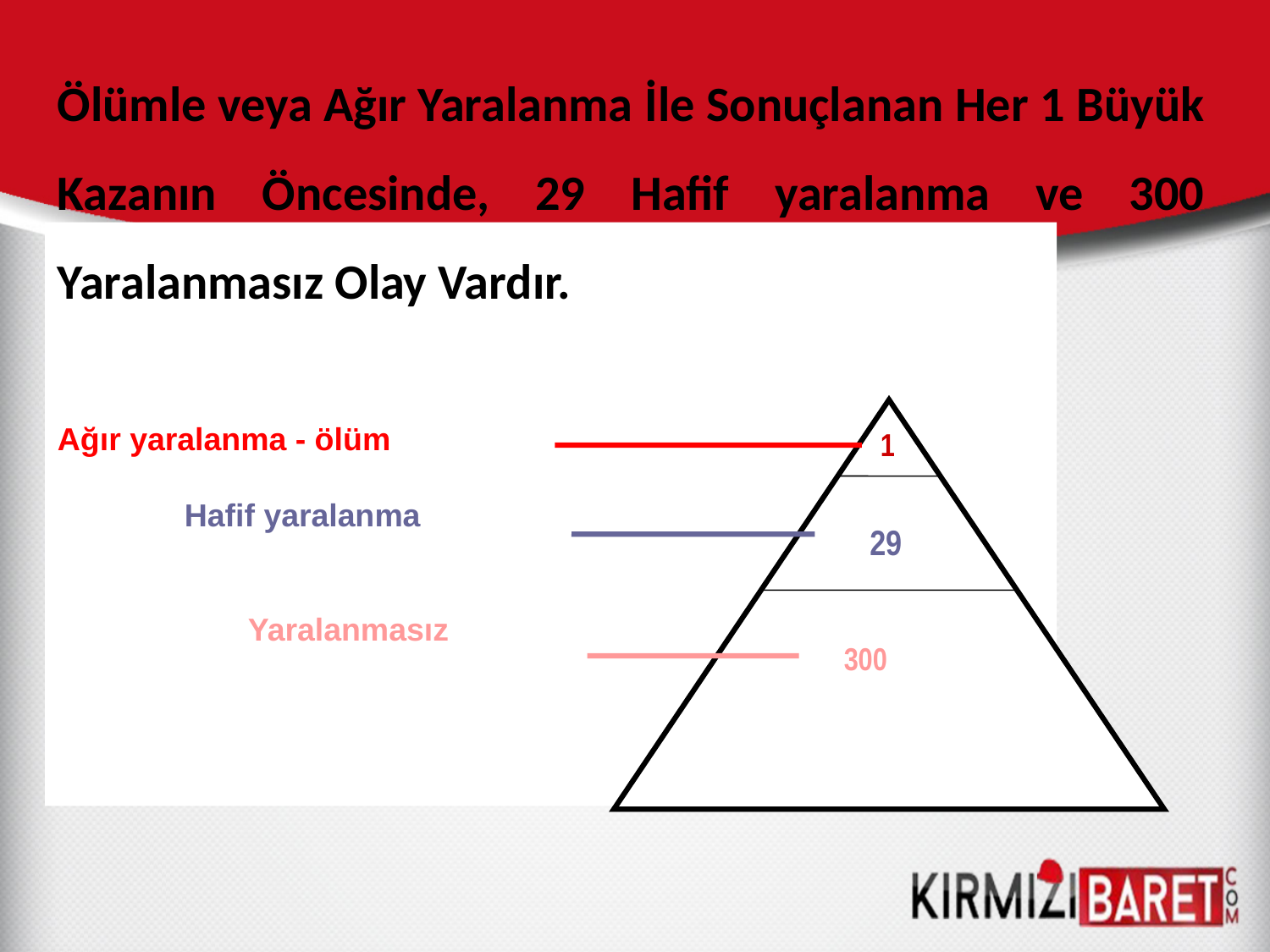

Ölümle veya Ağır Yaralanma İle Sonuçlanan Her 1 Büyük Kazanın Öncesinde, 29 Hafif yaralanma ve 300 Yaralanmasız Olay Vardır.

Ağır yaralanma - ölüm

Hafif yaralanma

Yaralanmasız

1

29

300